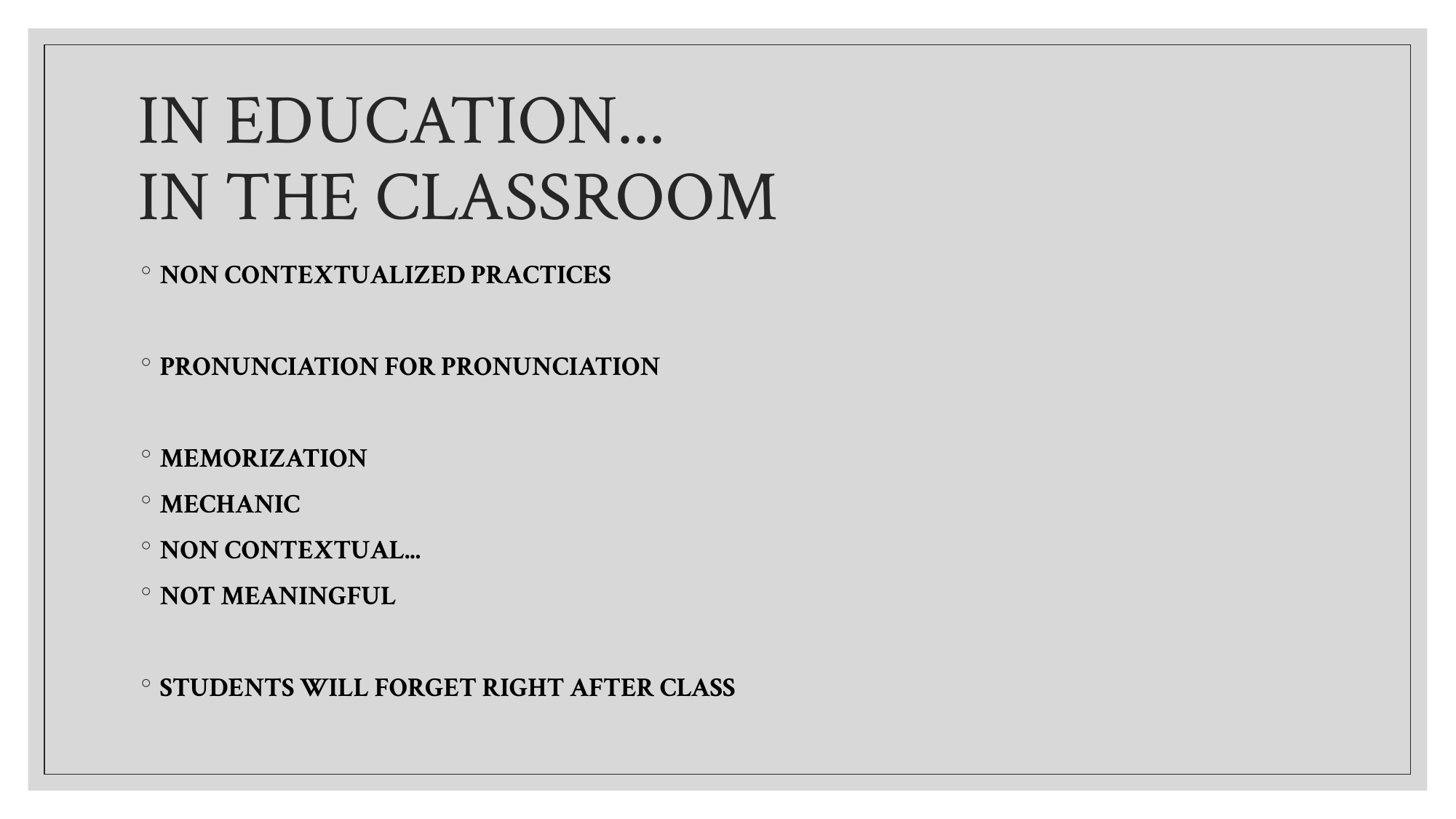

# IN EDUCATION... IN THE CLASSROOM
NON CONTEXTUALIZED PRACTICES

PRONUNCIATION FOR PRONUNCIATION

MEMORIZATION
MECHANIC
NON CONTEXTUAL...
NOT MEANINGFUL

STUDENTS WILL FORGET RIGHT AFTER CLASS